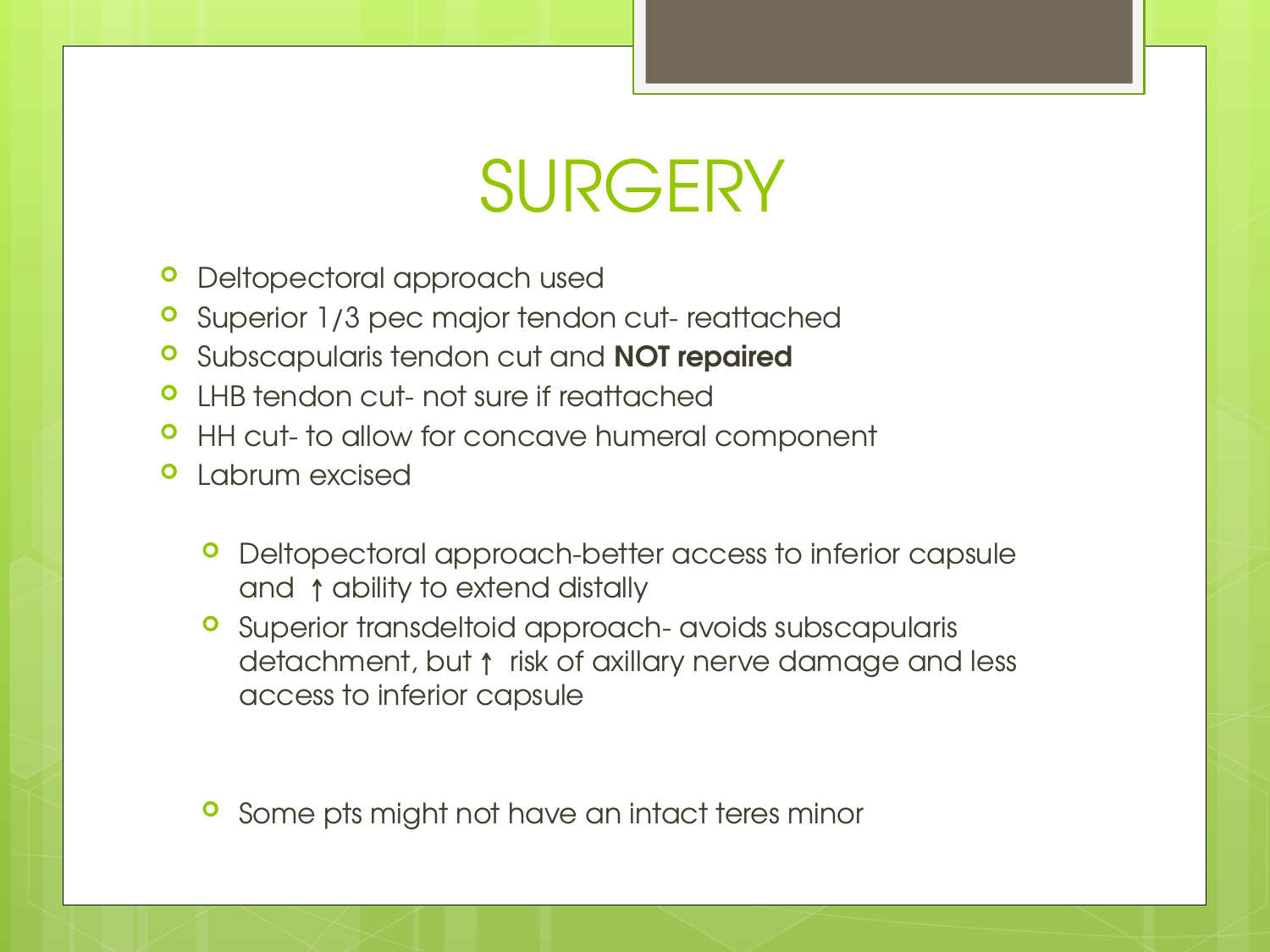

# SURGERY
Deltopectoral approach used
Superior 1/3 pec major tendon cut- reattached
Subscapularis tendon cut and NOT repaired
LHB tendon cut- not sure if reattached
HH cut- to allow for concave humeral component
Labrum excised

Deltopectoral approach-better access to inferior capsule and  ↑ ability to extend distally
Superior transdeltoid approach- avoids subscapularis detachment, but ↑  risk of axillary nerve damage and less access to inferior capsule

Some pts might not have an intact teres minor